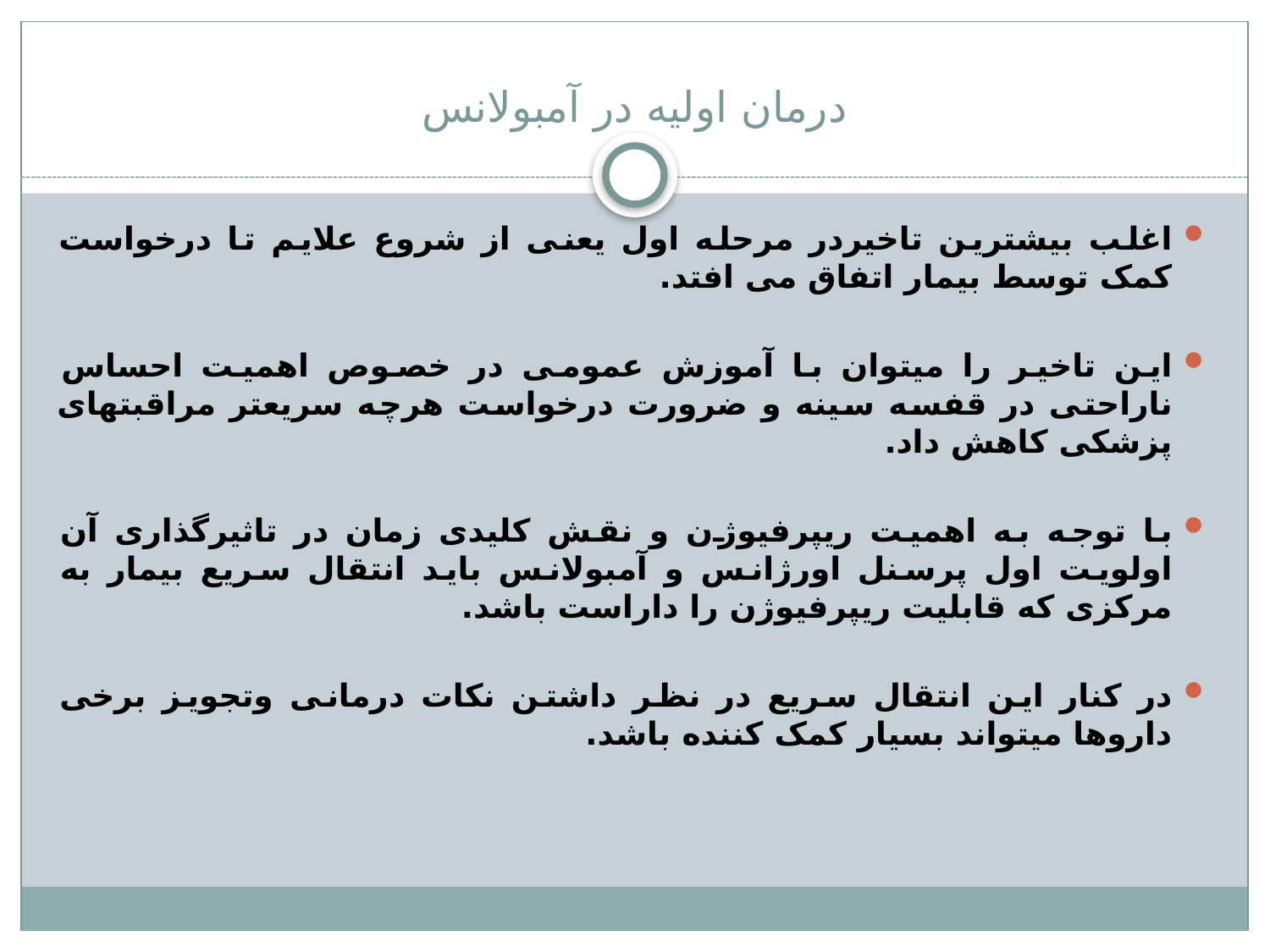

# درمان اولیه در آمبولانس
اغلب بیشترین تاخیردر مرحله اول یعنی از شروع علایم تا درخواست کمک توسط بیمار اتفاق می افتد.

این تاخیر را میتوان با آموزش عمومی در خصوص اهمیت احساس ناراحتی در قفسه سینه و ضرورت درخواست هرچه سریعتر مراقبتهای پزشکی کاهش داد.

با توجه به اهمیت ریپرفیوژن و نقش کلیدی زمان در تاثیرگذاری آن اولویت اول پرسنل اورژانس و آمبولانس باید انتقال سریع بیمار به مرکزی که قابلیت ریپرفیوژن را داراست باشد.

در کنار این انتقال سریع در نظر داشتن نکات درمانی وتجویز برخی داروها میتواند بسیار کمک کننده باشد.